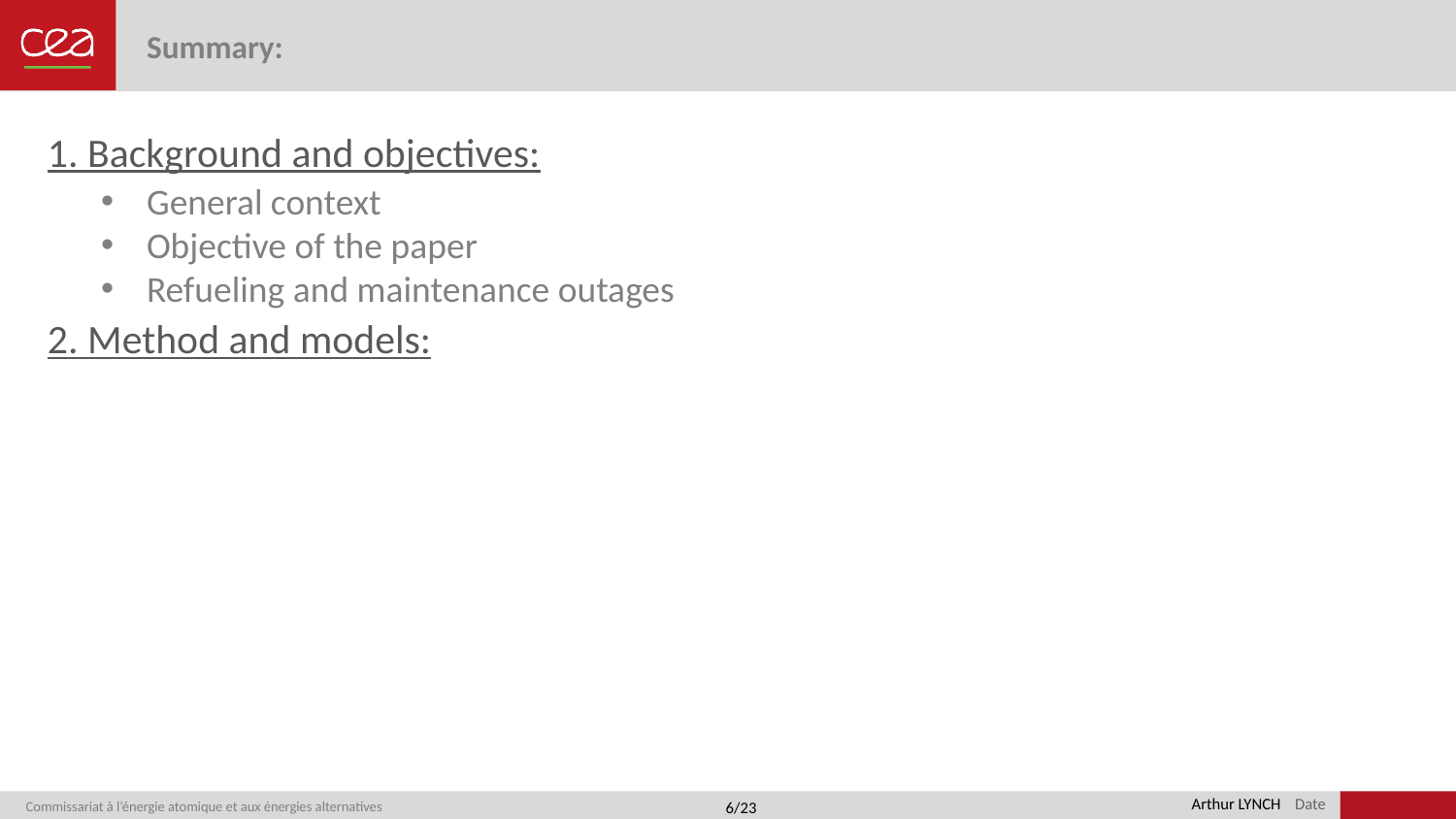

# Summary:
1. Background and objectives:
General context
Objective of the paper
Refueling and maintenance outages
2. Method and models:
Arthur LYNCH
6/23